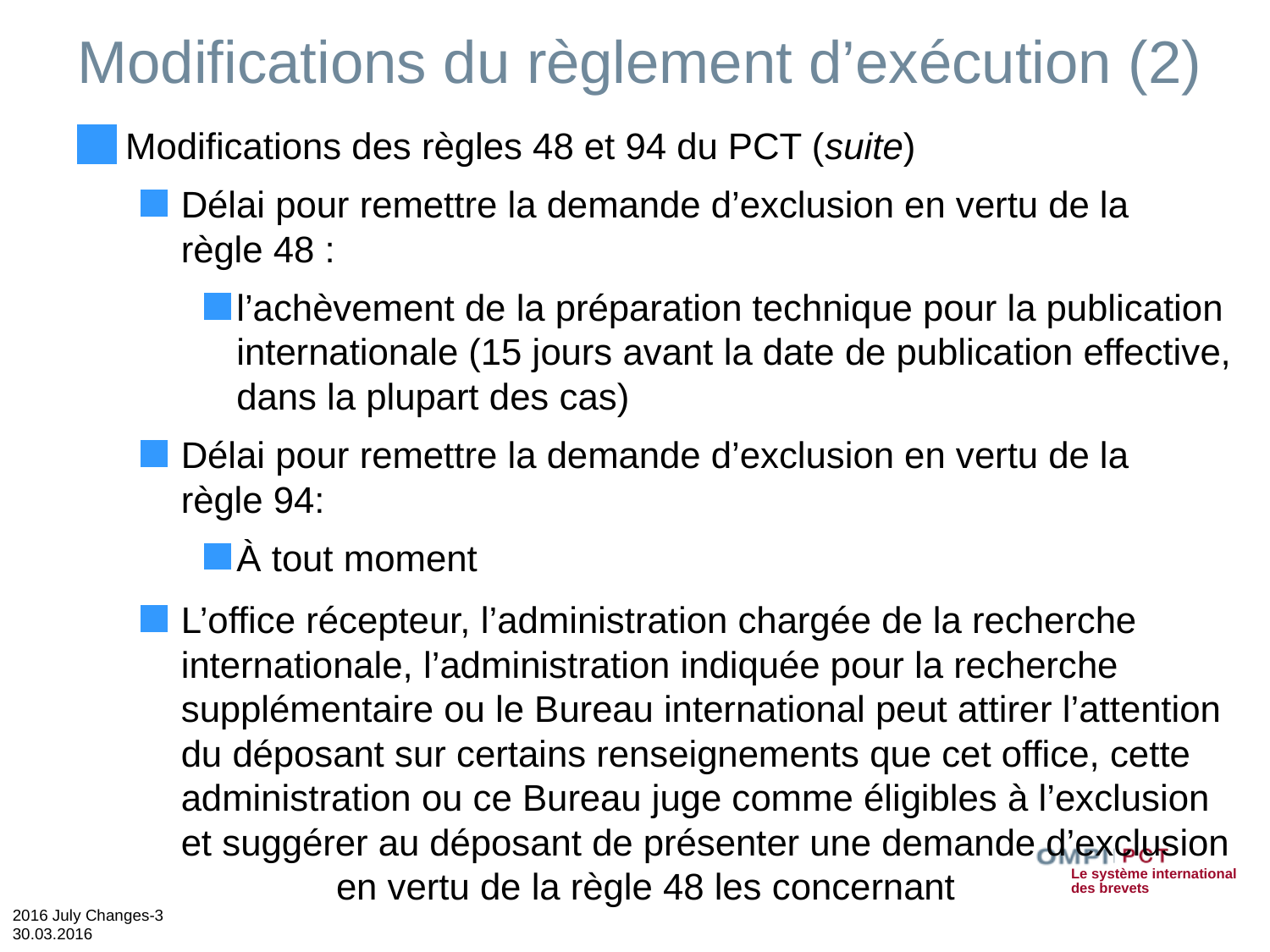

# Modifications du règlement d’exécution (2)
Modifications des règles 48 et 94 du PCT (suite)
Délai pour remettre la demande d’exclusion en vertu de la règle 48 :
l’achèvement de la préparation technique pour la publication internationale (15 jours avant la date de publication effective, dans la plupart des cas)
Délai pour remettre la demande d’exclusion en vertu de la    règle 94:
À tout moment
L’office récepteur, l’administration chargée de la recherche internationale, l’administration indiquée pour la recherche supplémentaire ou le Bureau international peut attirer l’attention du déposant sur certains renseignements que cet office, cette administration ou ce Bureau juge comme éligibles à l’exclusion et suggérer au déposant de présenter une demande d’exclusion                 en vertu de la règle 48 les concernant